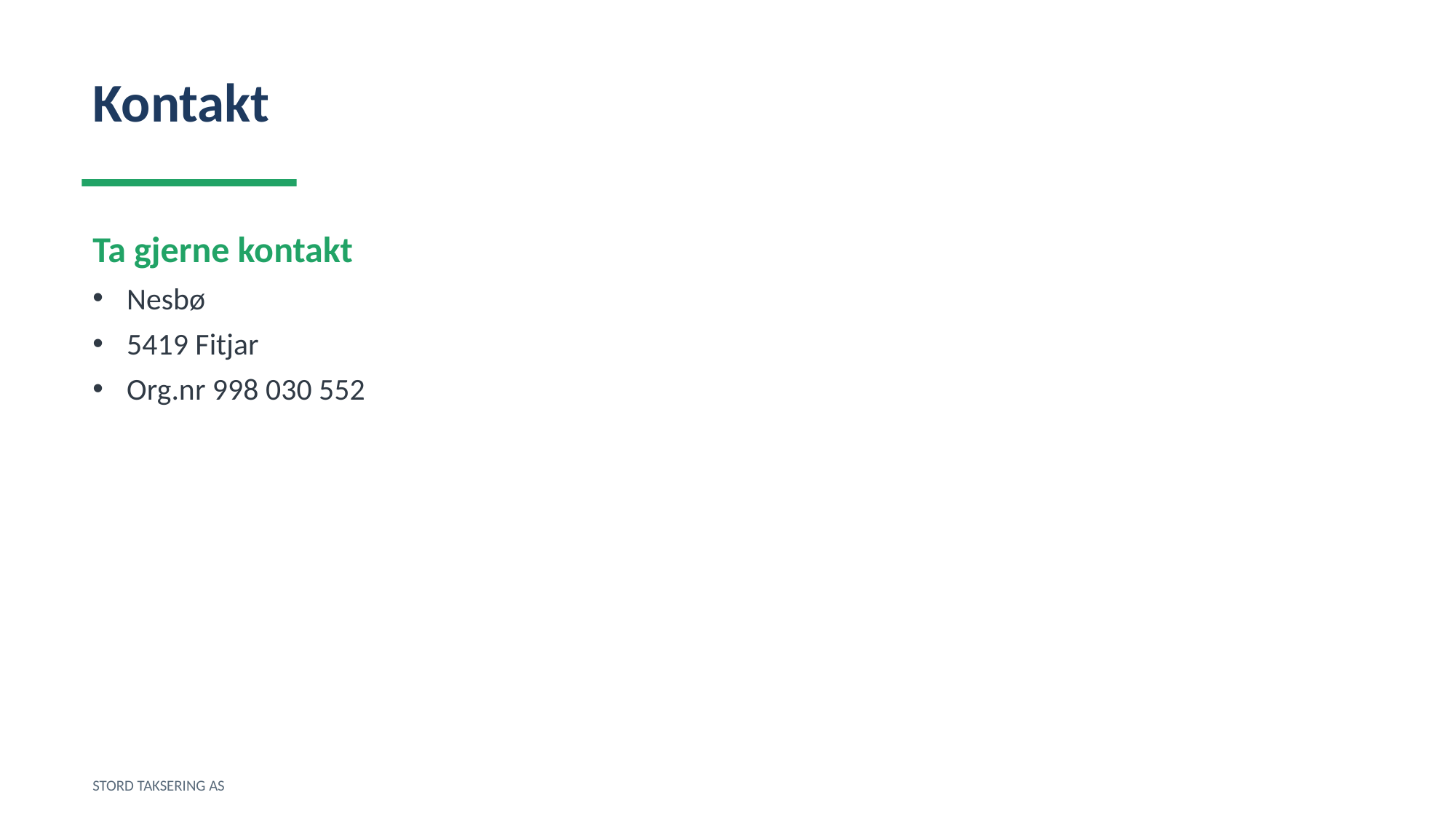

Kontakt

Ta gjerne kontakt
Nesbø
5419 Fitjar
Org.nr 998 030 552
STORD TAKSERING AS